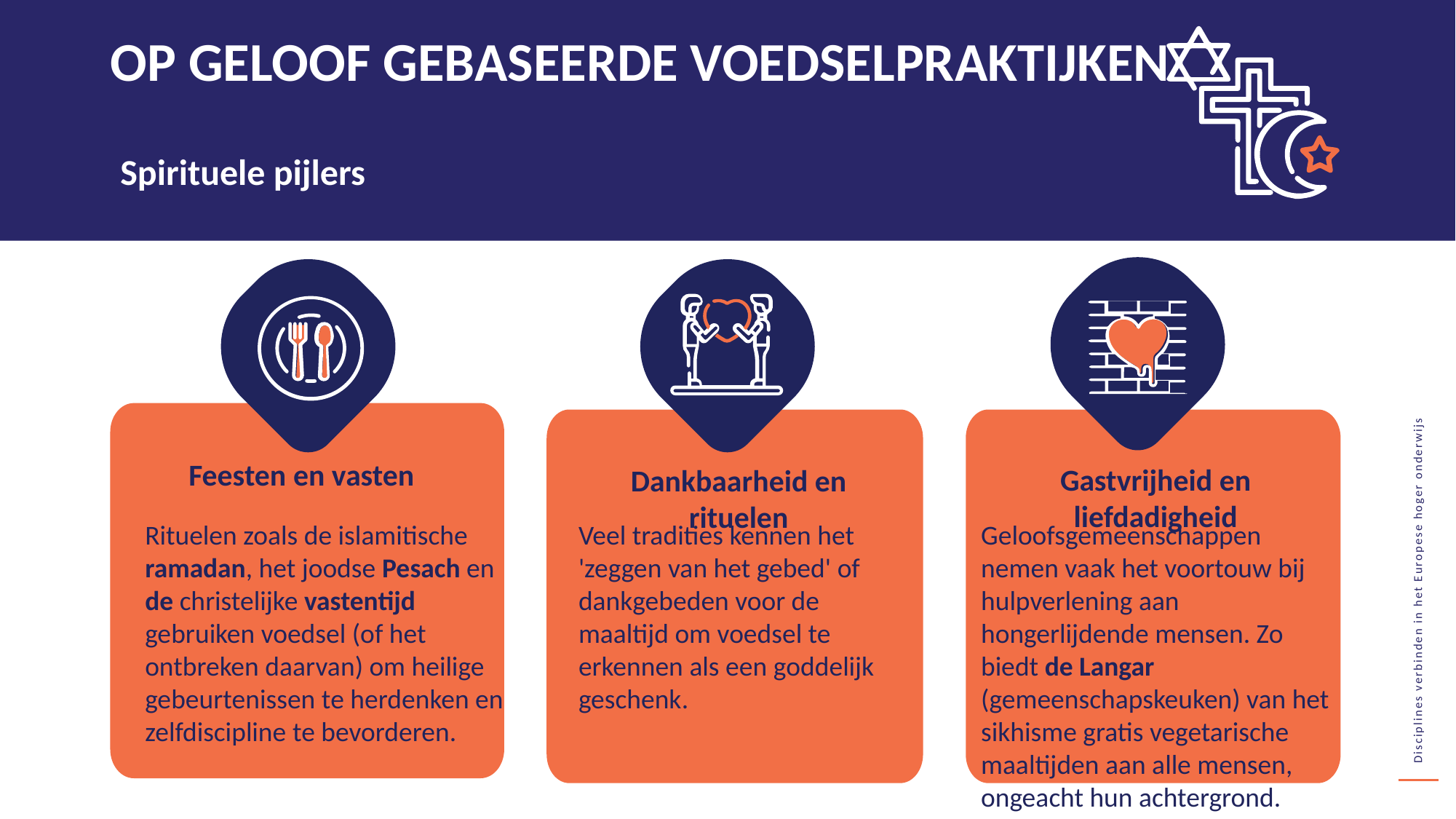

OP GELOOF GEBASEERDE VOEDSELPRAKTIJKEN
Spirituele pijlers

Feesten en vasten

Gastvrijheid en liefdadigheid

Dankbaarheid en rituelen

Rituelen zoals de islamitische ramadan, het joodse Pesach en de christelijke vastentijd gebruiken voedsel (of het ontbreken daarvan) om heilige gebeurtenissen te herdenken en zelfdiscipline te bevorderen.

Veel tradities kennen het 'zeggen van het gebed' of dankgebeden voor de maaltijd om voedsel te erkennen als een goddelijk geschenk.

Geloofsgemeenschappen nemen vaak het voortouw bij hulpverlening aan hongerlijdende mensen. Zo biedt de Langar (gemeenschapskeuken) van het sikhisme gratis vegetarische maaltijden aan alle mensen, ongeacht hun achtergrond.